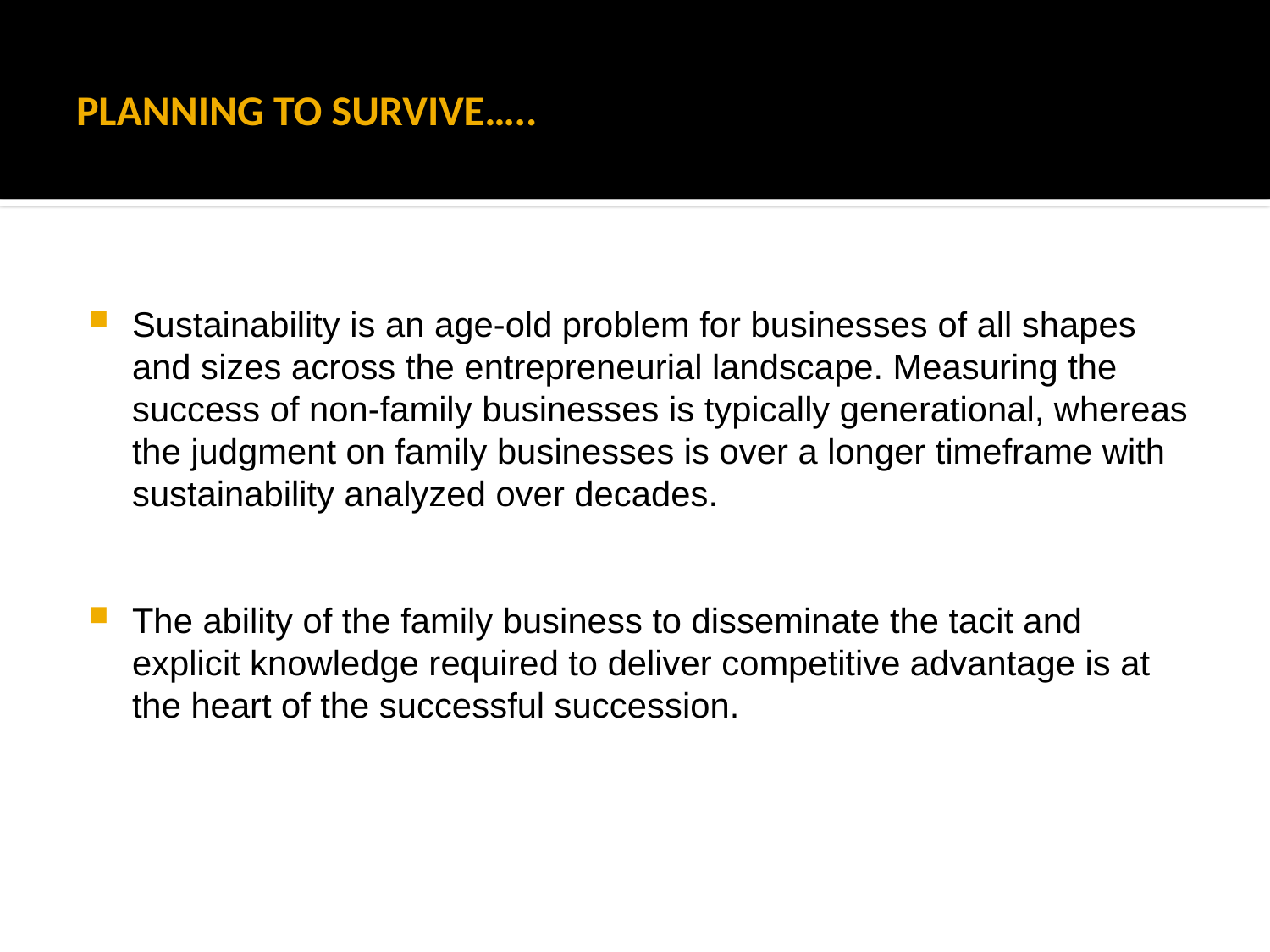

# PLANNING TO SURVIVE…..

Sustainability is an age-old problem for businesses of all shapes and sizes across the entrepreneurial landscape. Measuring the success of non-family businesses is typically generational, whereas the judgment on family businesses is over a longer timeframe with sustainability analyzed over decades.

The ability of the family business to disseminate the tacit and explicit knowledge required to deliver competitive advantage is at the heart of the successful succession.